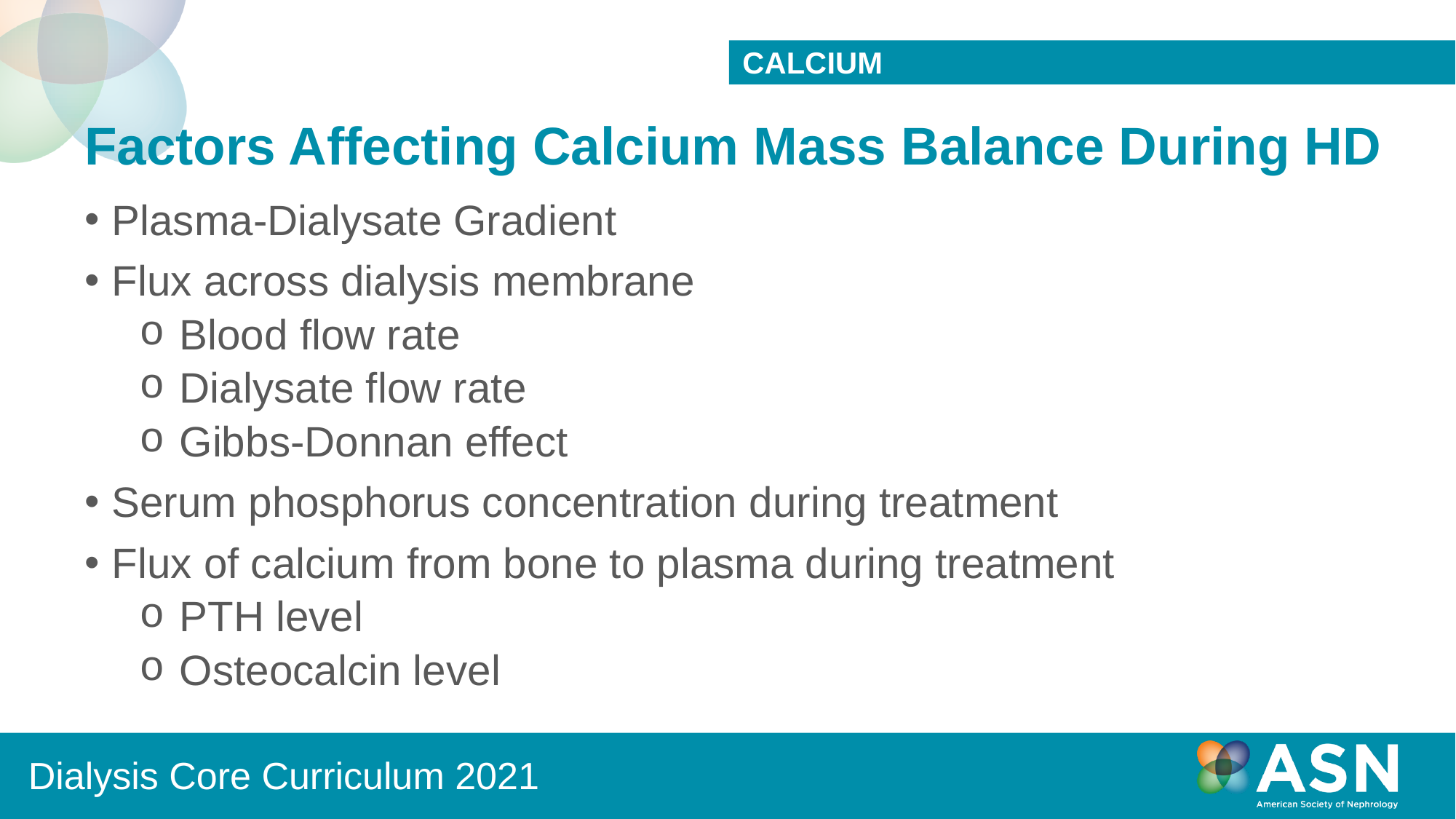

Calcium
# Factors Affecting Calcium Mass Balance During HD
Plasma-Dialysate Gradient
Flux across dialysis membrane
Blood flow rate
Dialysate flow rate
Gibbs-Donnan effect
Serum phosphorus concentration during treatment
Flux of calcium from bone to plasma during treatment
PTH level
Osteocalcin level
Dialysis Core Curriculum 2021